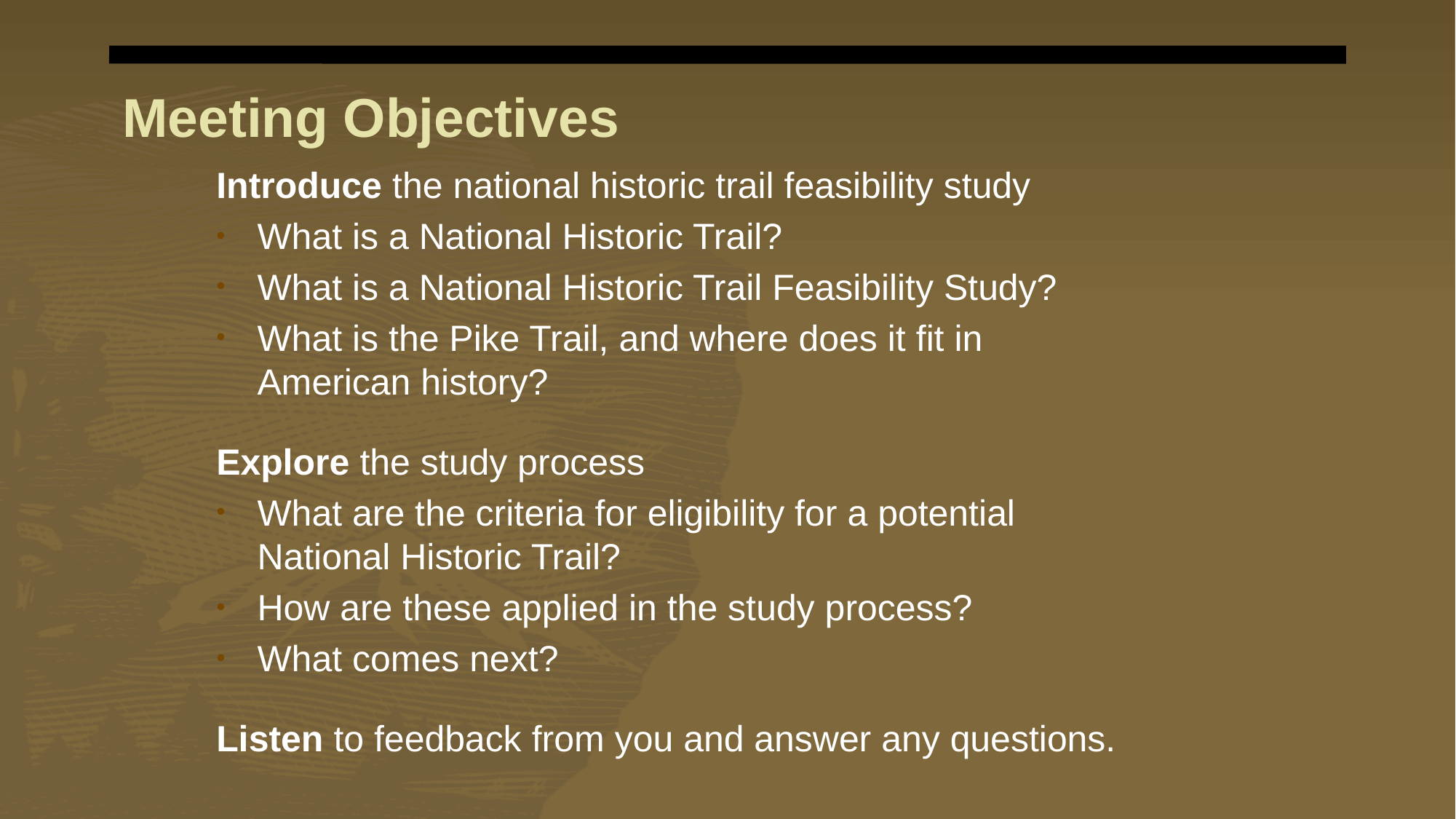

# Meeting Objectives
Introduce the national historic trail feasibility study
What is a National Historic Trail?
What is a National Historic Trail Feasibility Study?
What is the Pike Trail, and where does it fit in American history?
Explore the study process
What are the criteria for eligibility for a potential National Historic Trail?
How are these applied in the study process?
What comes next?
Listen to feedback from you and answer any questions.